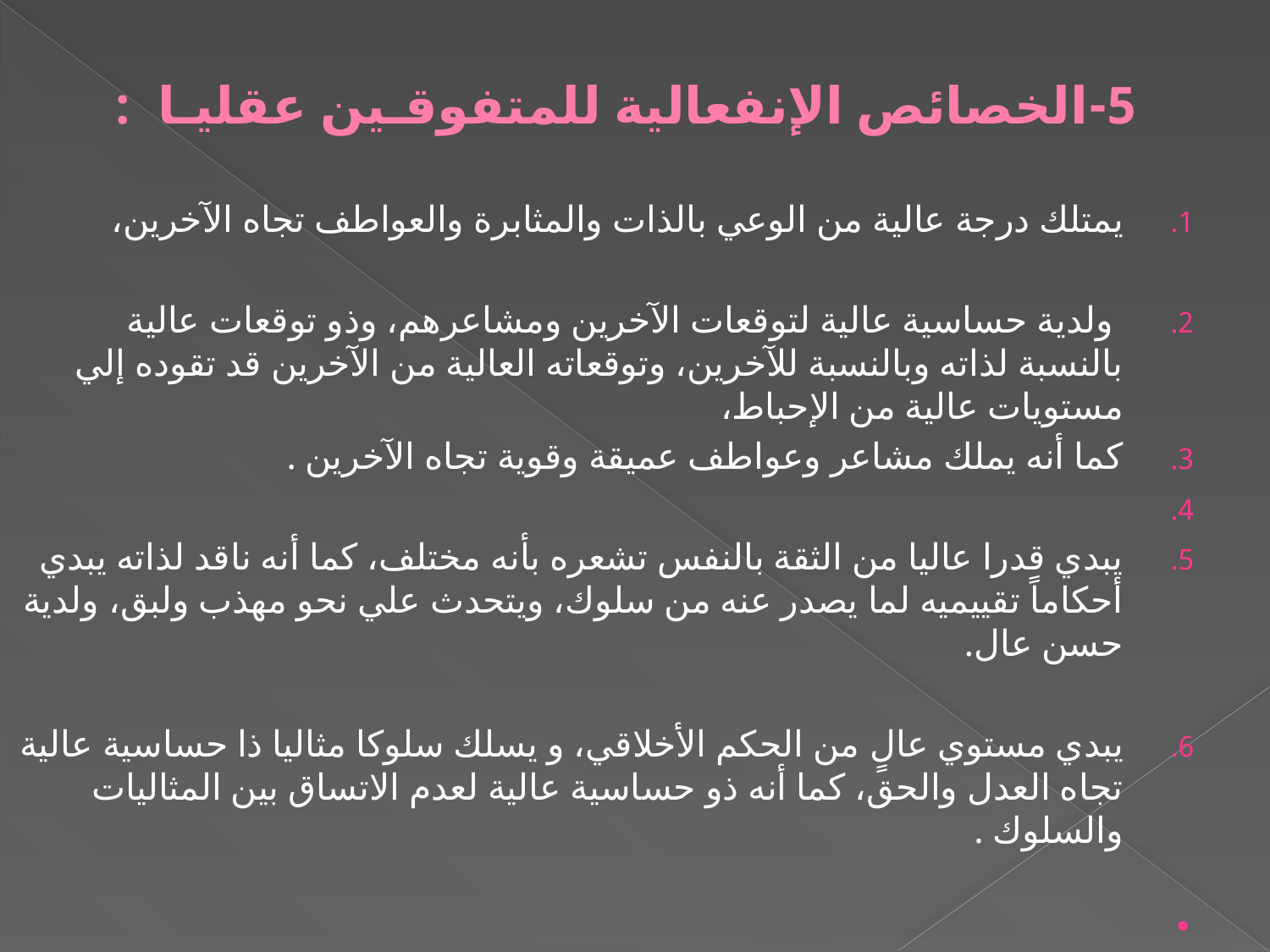

# 5-الخصائص الإنفعالية للمتفوقـين عقليـا  :
يمتلك درجة عالية من الوعي بالذات والمثابرة والعواطف تجاه الآخرين،

 ولدية حساسية عالية لتوقعات الآخرين ومشاعرهم، وذو توقعات عالية بالنسبة لذاته وبالنسبة للآخرين، وتوقعاته العالية من الآخرين قد تقوده إلي مستويات عالية من الإحباط،
كما أنه يملك مشاعر وعواطف عميقة وقوية تجاه الآخرين .

يبدي قدرا عاليا من الثقة بالنفس تشعره بأنه مختلف، كما أنه ناقد لذاته يبدي أحكاماً تقييميه لما يصدر عنه من سلوك، ويتحدث علي نحو مهذب ولبق، ولدية حسن عال.

يبدي مستوي عالٍ من الحكم الأخلاقي، و يسلك سلوكا مثاليا ذا حساسية عالية تجاه العدل والحق، كما أنه ذو حساسية عالية لعدم الاتساق بين المثاليات والسلوك .